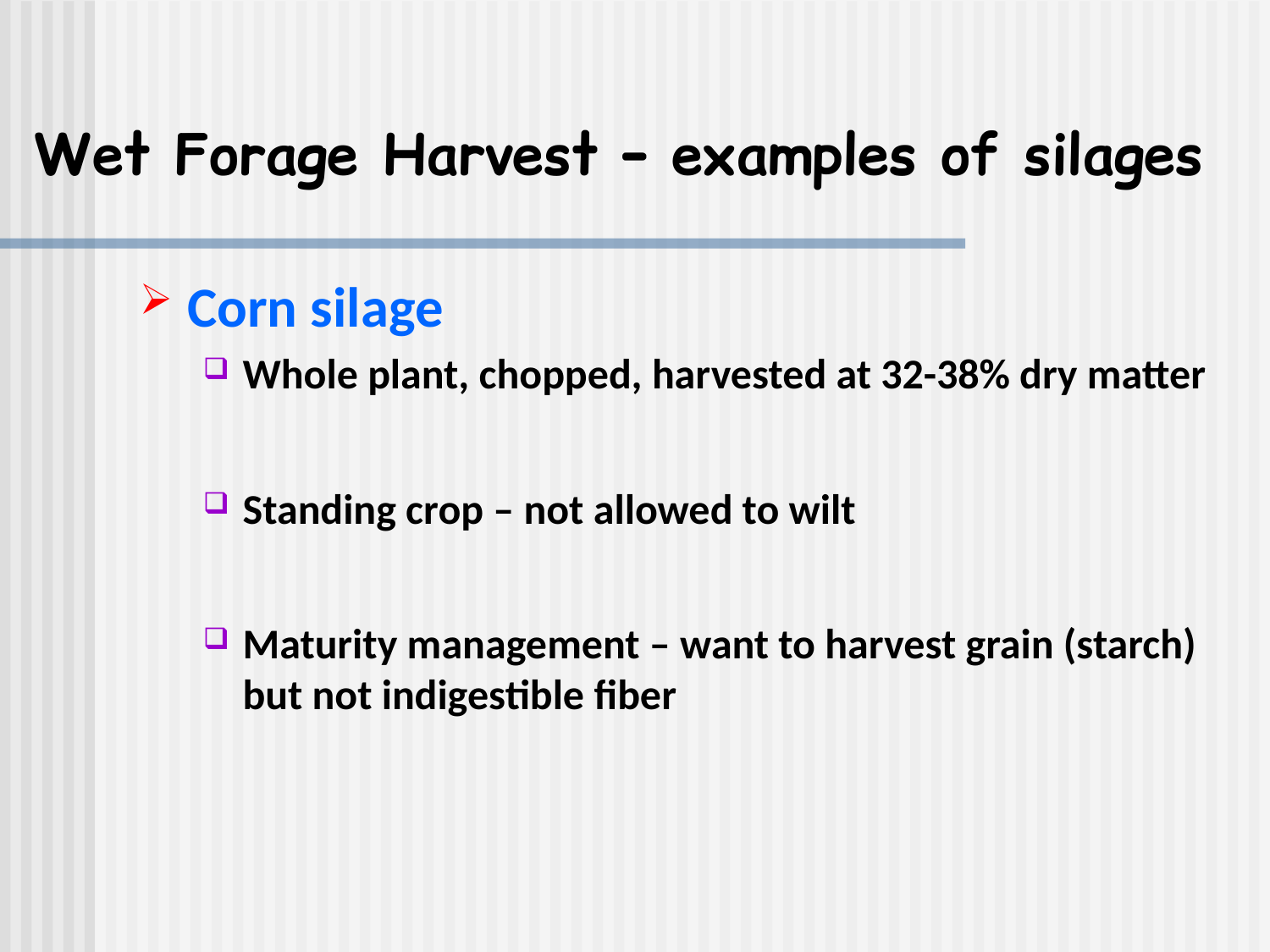

# Wet Forage Harvest – examples of silages
Corn silage
Whole plant, chopped, harvested at 32-38% dry matter

Standing crop – not allowed to wilt

Maturity management – want to harvest grain (starch) but not indigestible fiber